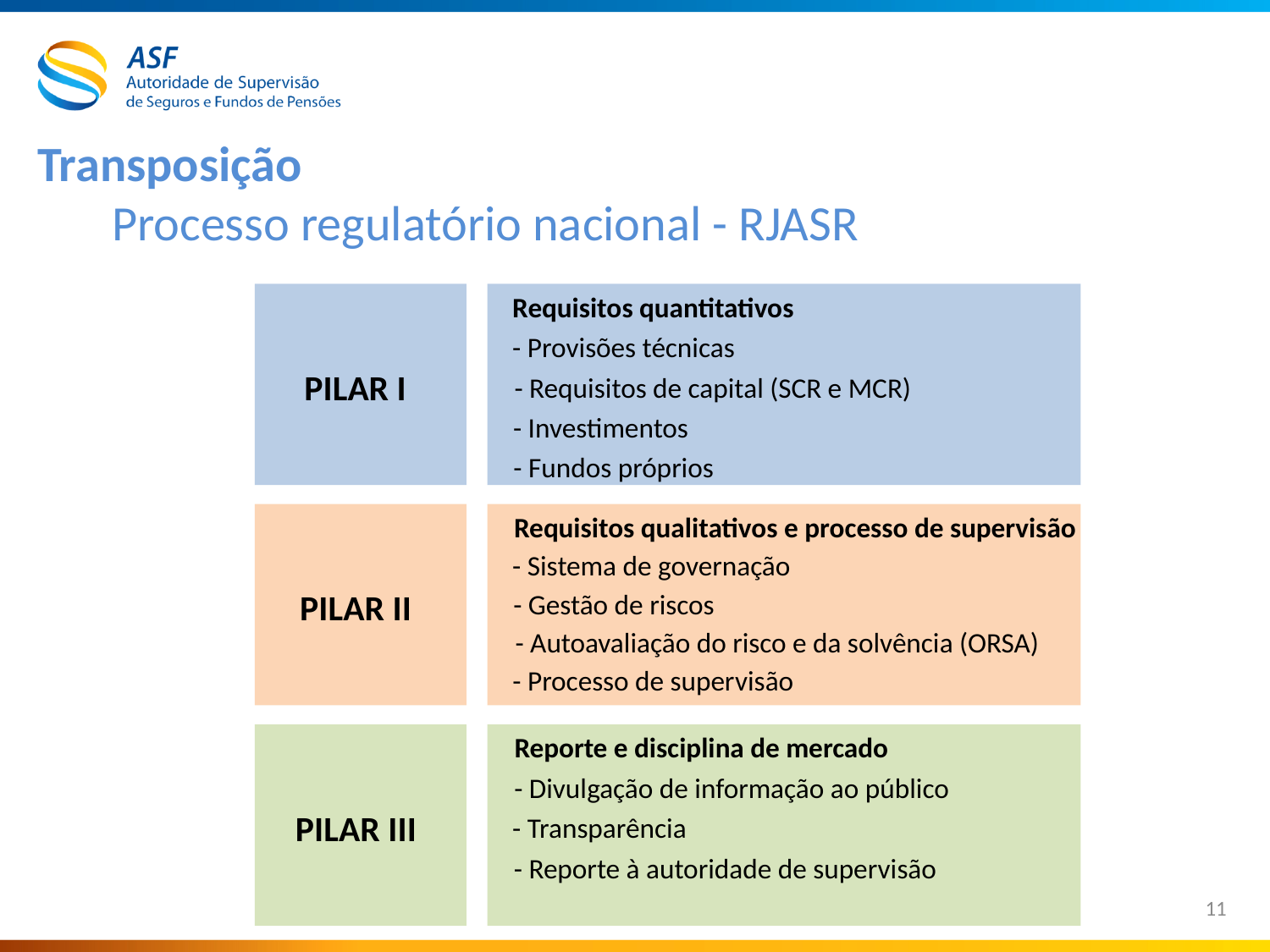

Transposição
Processo regulatório nacional - RJASR

Requisitos quantitativos
- Provisões técnicas
PILAR I
- Requisitos de capital (SCR e MCR)
- Investimentos
- Fundos próprios

Requisitos qualitativos e processo de supervisão
- Sistema de governação
PILAR II
- Gestão de riscos
- Autoavaliação do risco e da solvência (ORSA)
- Processo de supervisão

Reporte e disciplina de mercado
- Divulgação de informação ao público
PILAR III
- Transparência
- Reporte à autoridade de supervisão
11